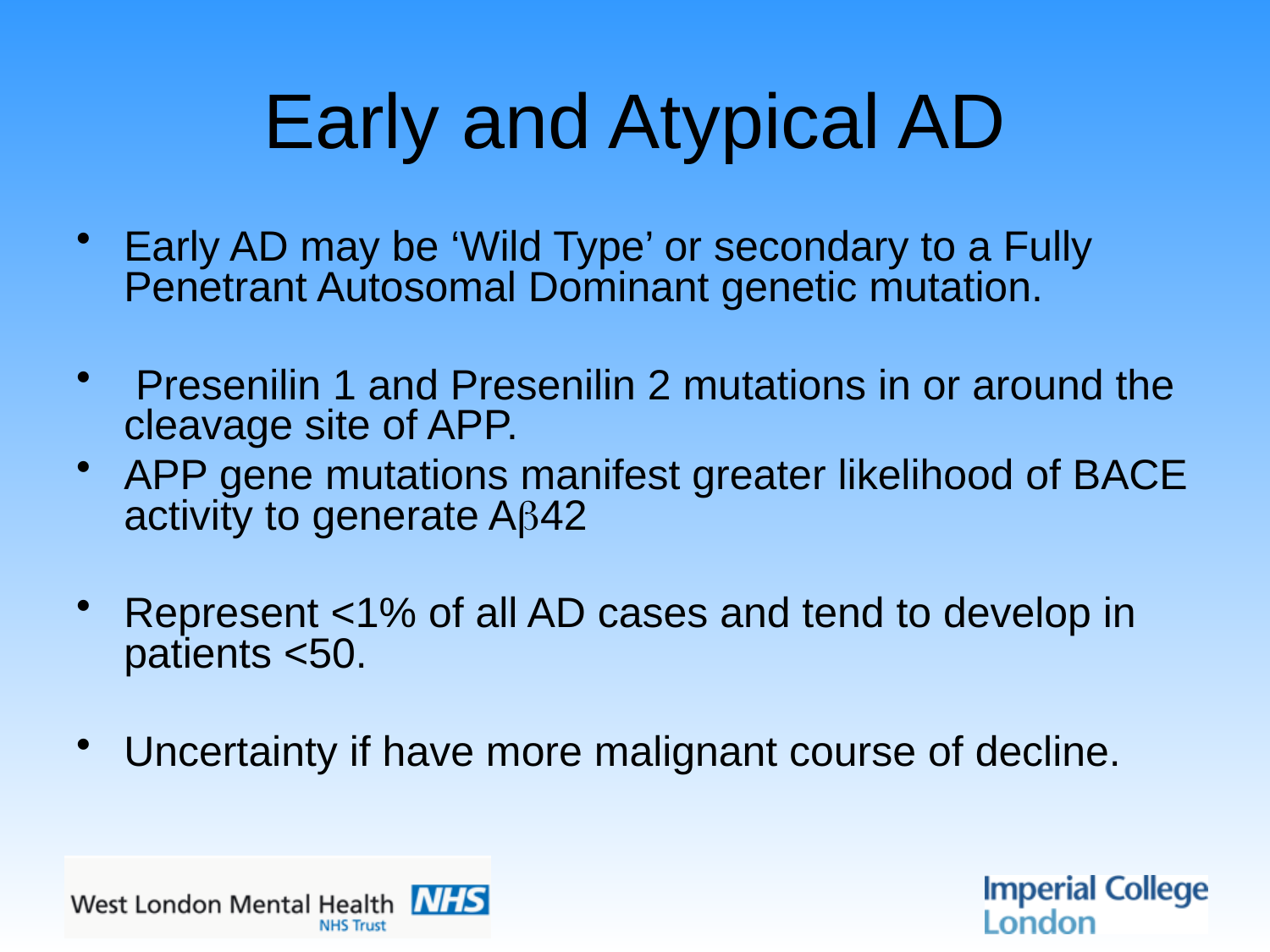

# Early and Atypical AD
Early AD may be ‘Wild Type’ or secondary to a Fully Penetrant Autosomal Dominant genetic mutation.

 Presenilin 1 and Presenilin 2 mutations in or around the cleavage site of APP.
APP gene mutations manifest greater likelihood of BACE activity to generate Aβ42

Represent <1% of all AD cases and tend to develop in patients <50.

Uncertainty if have more malignant course of decline.